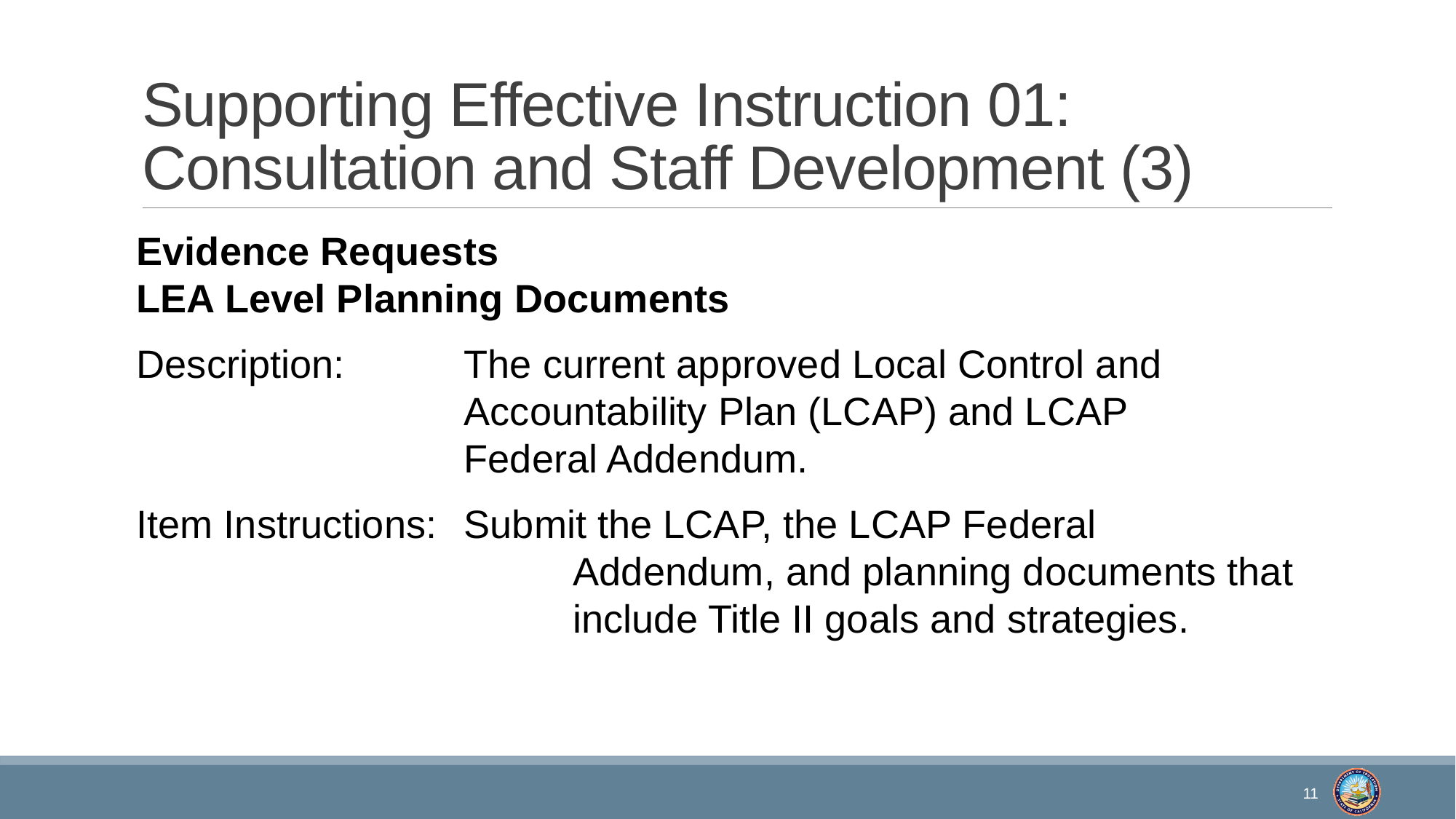

# Supporting Effective Instruction 01: Consultation and Staff Development (3)
Evidence Requests
LEA Level Planning Documents
Description: 	The current approved Local Control and 				Accountability Plan (LCAP) and LCAP   				Federal Addendum.
Item Instructions:	Submit the LCAP, the LCAP Federal  					Addendum, and planning documents that 				include Title II goals and strategies.

11